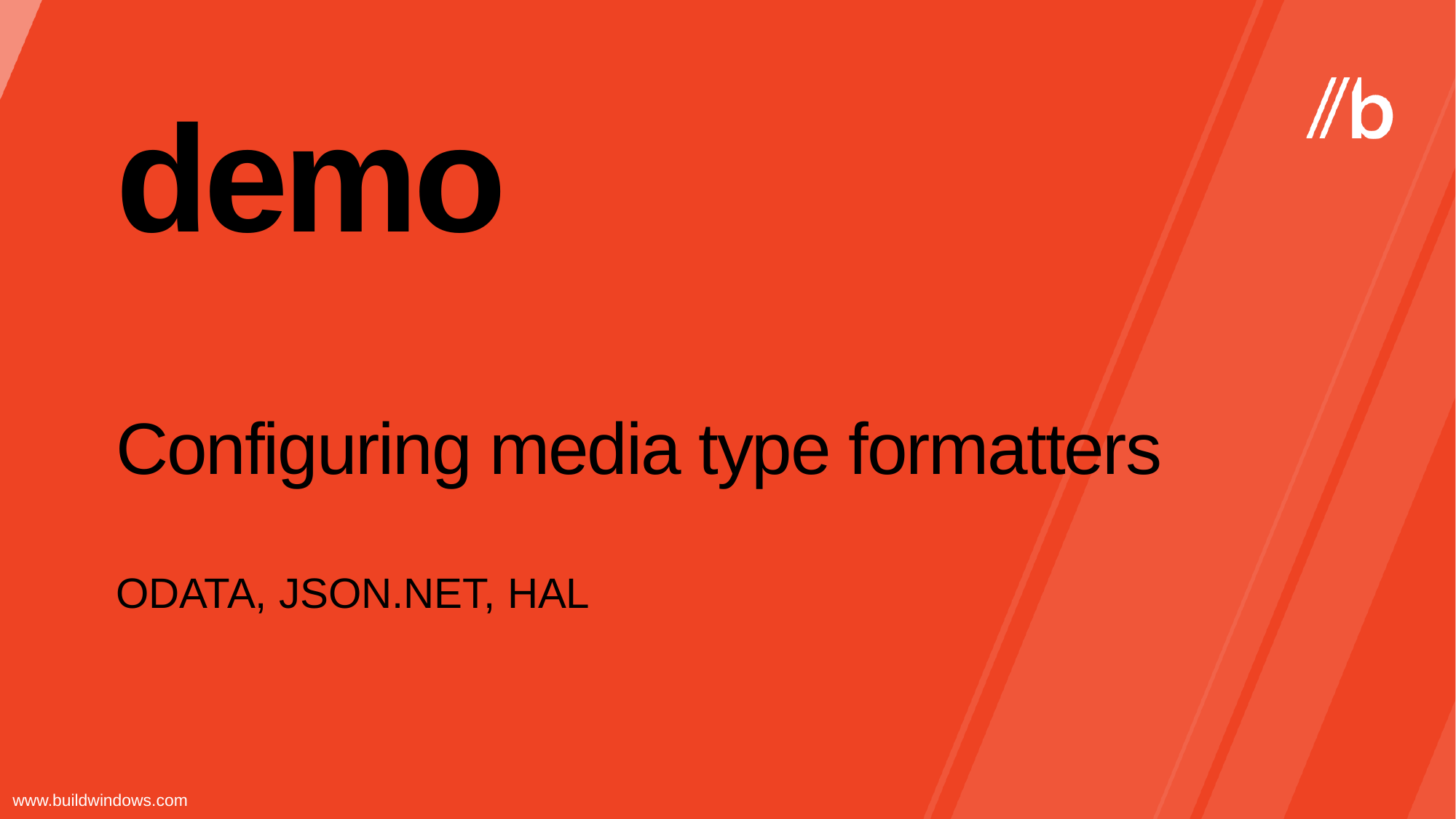

demo
# Configuring media type formatters
ODATA, JSON.NET, HAL